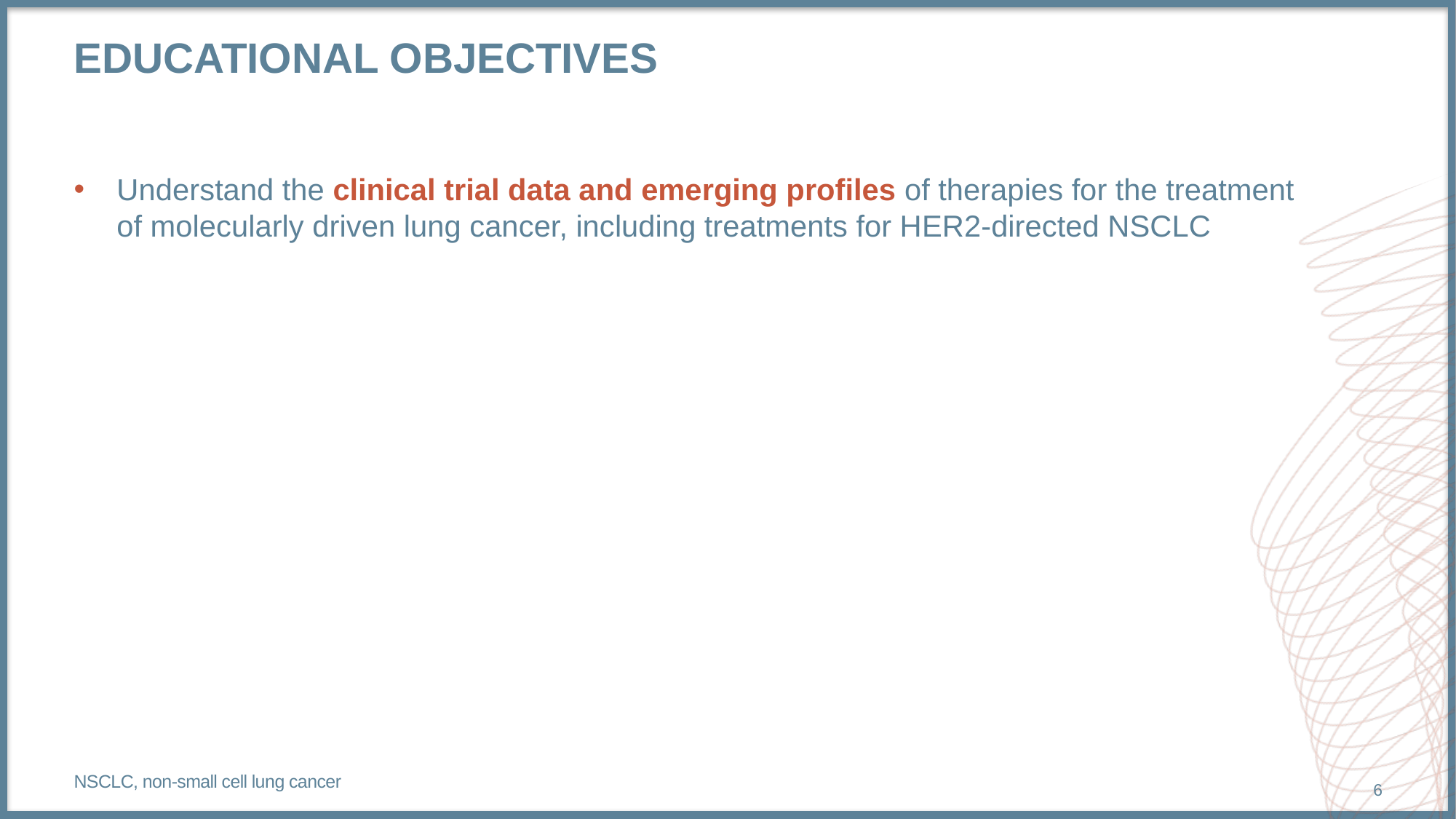

# Educational objectives
Understand the clinical trial data and emerging profiles of therapies for the treatment
of molecularly driven lung cancer, including treatments for HER2-directed NSCLC

NSCLC, non-small cell lung cancer
6